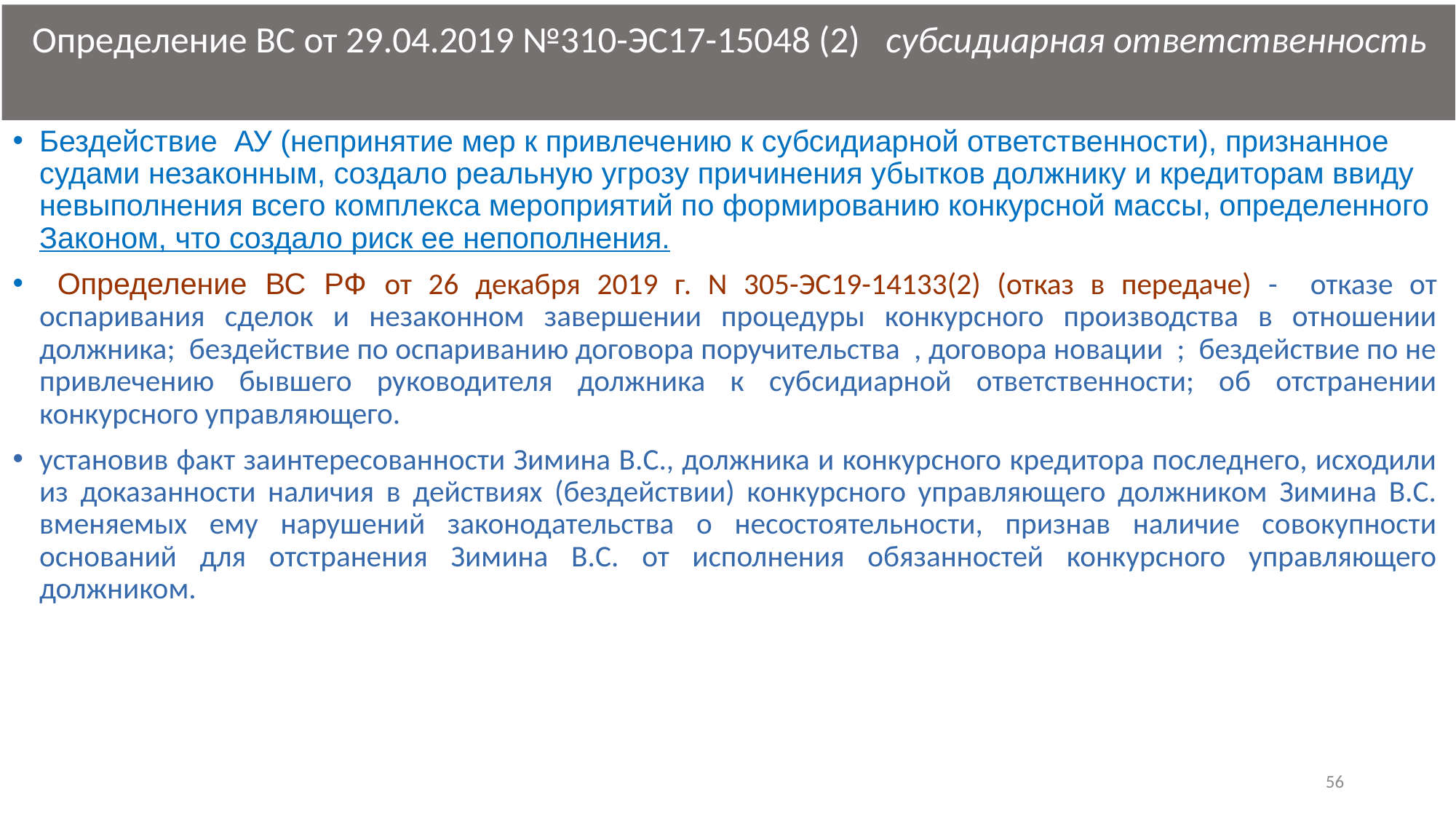

# Определение ВС от 29.04.2019 №310-ЭС17-15048 (2)   субсидиарная ответственность
Бездействие  АУ (непринятие мер к привлечению к субсидиарной ответственности), признанное судами незаконным, создало реальную угрозу причинения убытков должнику и кредиторам ввиду невыполнения всего комплекса мероприятий по формированию конкурсной массы, определенного Законом, что создало риск ее непополнения.
 Определение ВС РФ от 26 декабря 2019 г. N 305-ЭС19-14133(2) (отказ в передаче) -  отказе от оспаривания сделок и незаконном завершении процедуры конкурсного производства в отношении должника;  бездействие по оспариванию договора поручительства  , договора новации  ;  бездействие по не привлечению бывшего руководителя должника к субсидиарной ответственности; об отстранении конкурсного управляющего.
установив факт заинтересованности Зимина В.С., должника и конкурсного кредитора последнего, исходили из доказанности наличия в действиях (бездействии) конкурсного управляющего должником Зимина В.С. вменяемых ему нарушений законодательства о несостоятельности, признав наличие совокупности оснований для отстранения Зимина В.С. от исполнения обязанностей конкурсного управляющего должником.

56